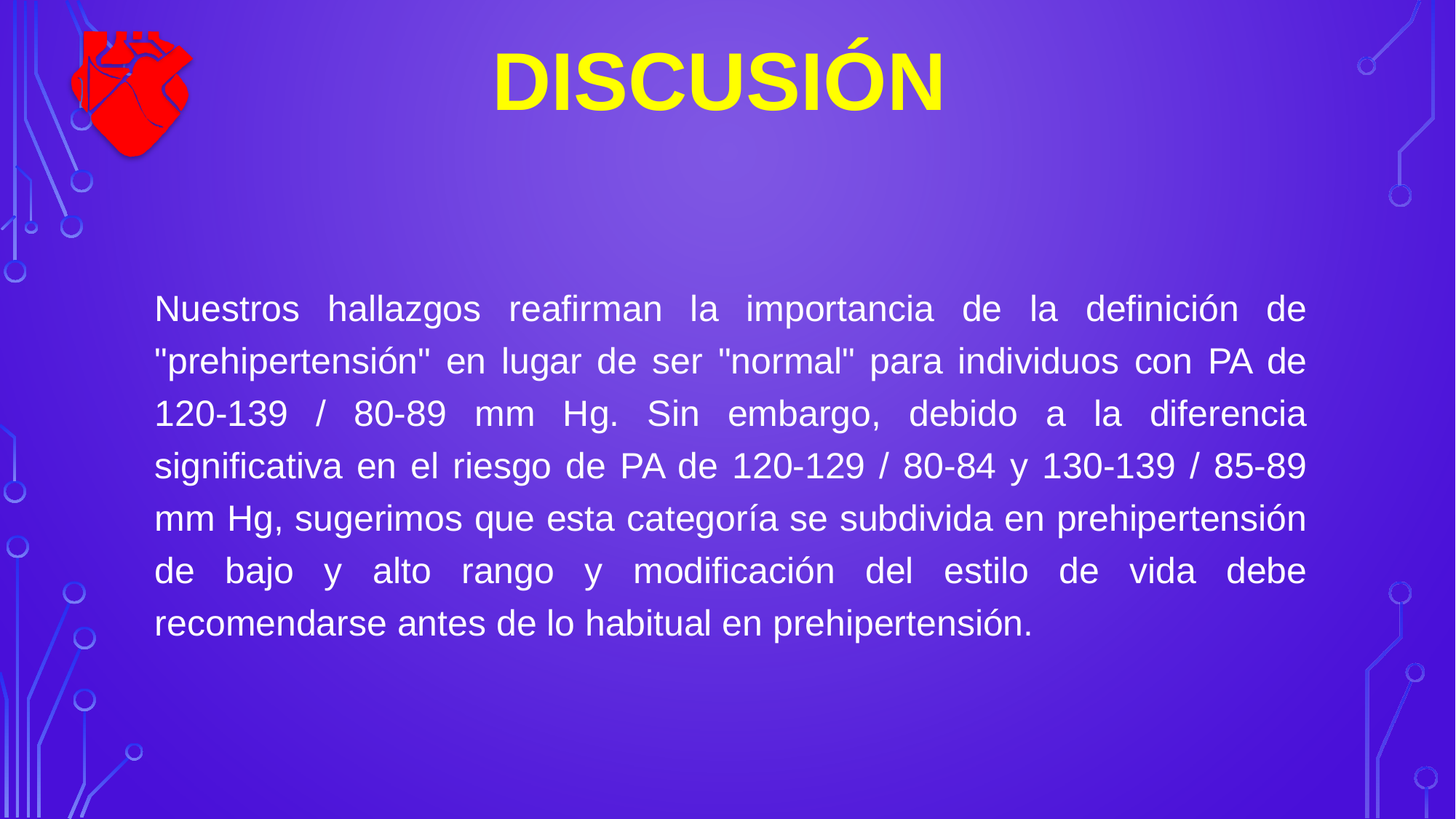

DISCUSIÓN

Nuestros hallazgos reafirman la importancia de la definición de "prehipertensión" en lugar de ser "normal" para individuos con PA de 120-139 / 80-89 mm Hg. Sin embargo, debido a la diferencia significativa en el riesgo de PA de 120-129 / 80-84 y 130-139 / 85-89 mm Hg, sugerimos que esta categoría se subdivida en prehipertensión de bajo y alto rango y modificación del estilo de vida debe recomendarse antes de lo habitual en prehipertensión.